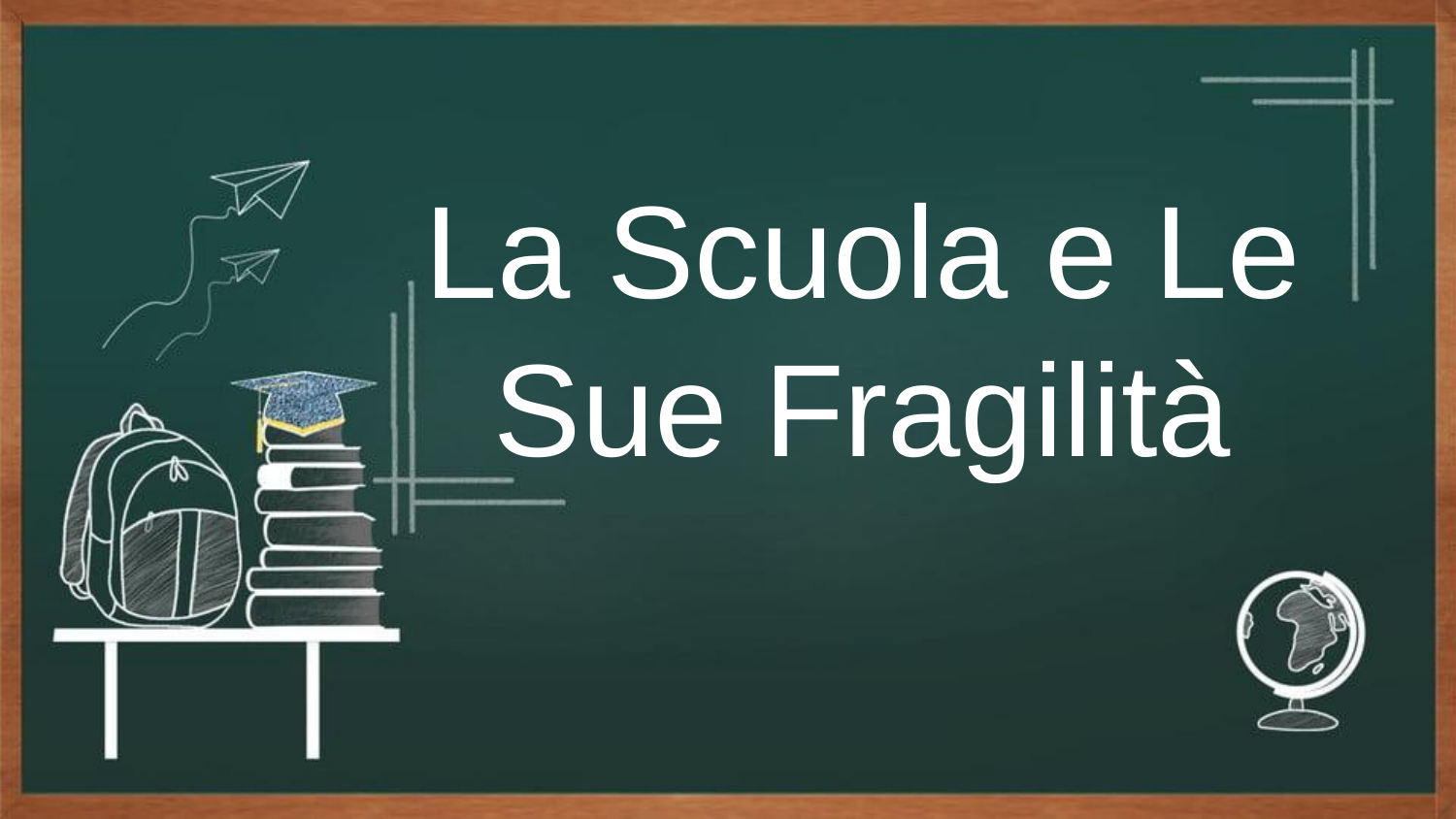

# La Scuola e Le Sue Fragilità